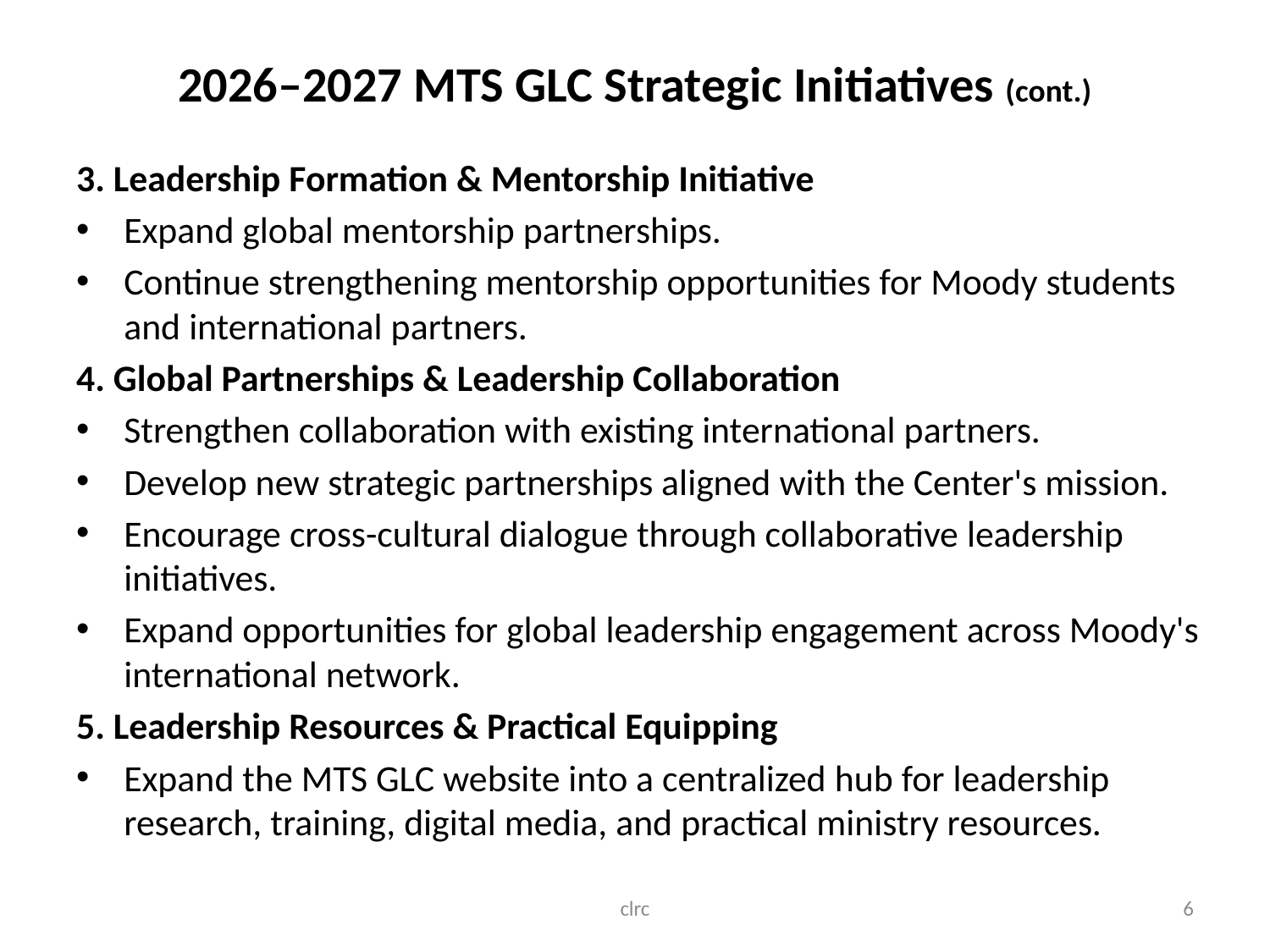

# 2026–2027 MTS GLC Strategic Initiatives (cont.)
3. Leadership Formation & Mentorship Initiative
Expand global mentorship partnerships.
Continue strengthening mentorship opportunities for Moody students and international partners.
4. Global Partnerships & Leadership Collaboration
Strengthen collaboration with existing international partners.
Develop new strategic partnerships aligned with the Center's mission.
Encourage cross-cultural dialogue through collaborative leadership initiatives.
Expand opportunities for global leadership engagement across Moody's international network.
5. Leadership Resources & Practical Equipping
Expand the MTS GLC website into a centralized hub for leadership research, training, digital media, and practical ministry resources.

clrc
6